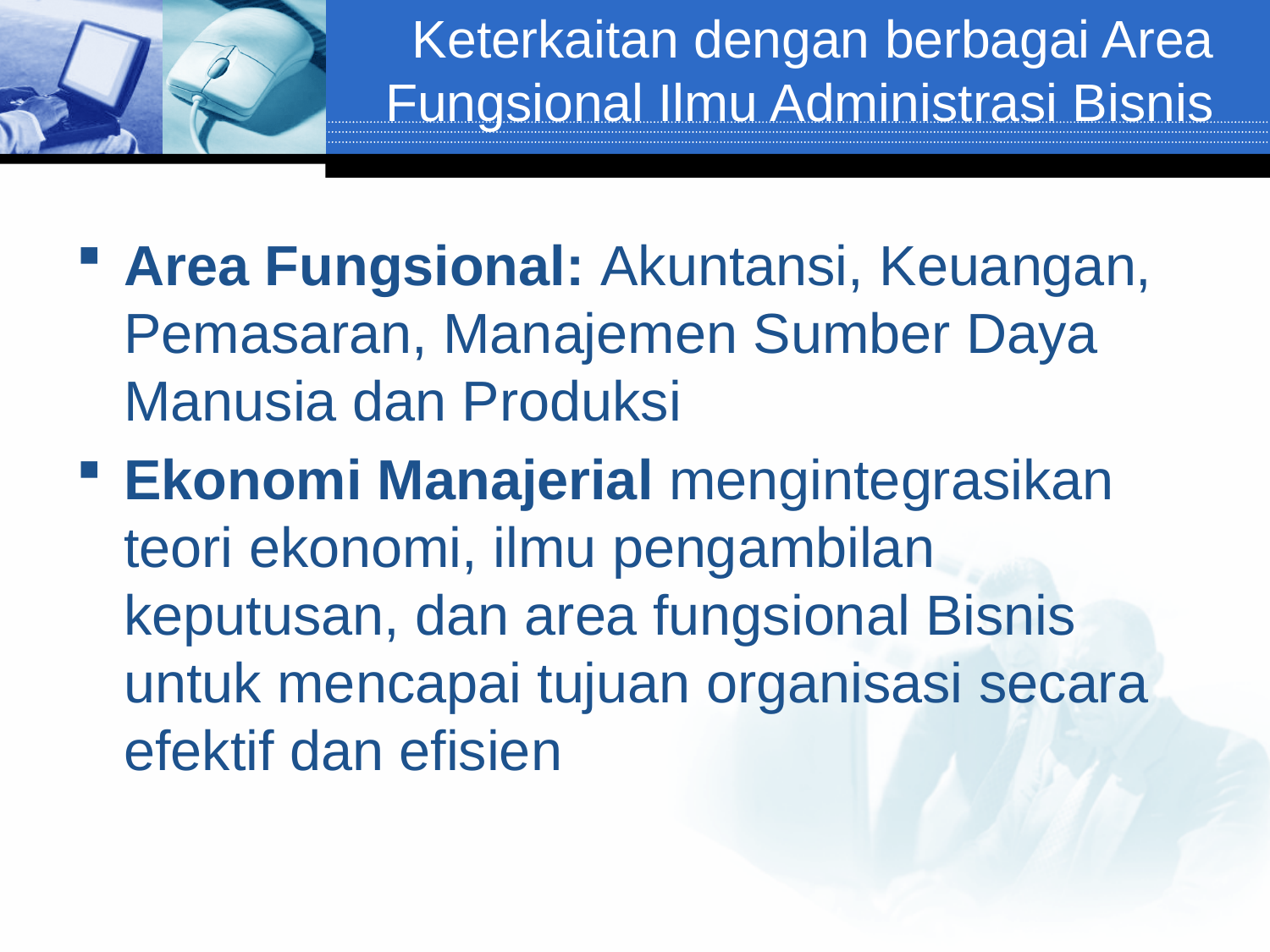

# Keterkaitan dengan berbagai Area Fungsional Ilmu Administrasi Bisnis
Area Fungsional: Akuntansi, Keuangan, Pemasaran, Manajemen Sumber Daya Manusia dan Produksi
Ekonomi Manajerial mengintegrasikan teori ekonomi, ilmu pengambilan keputusan, dan area fungsional Bisnis untuk mencapai tujuan organisasi secara efektif dan efisien